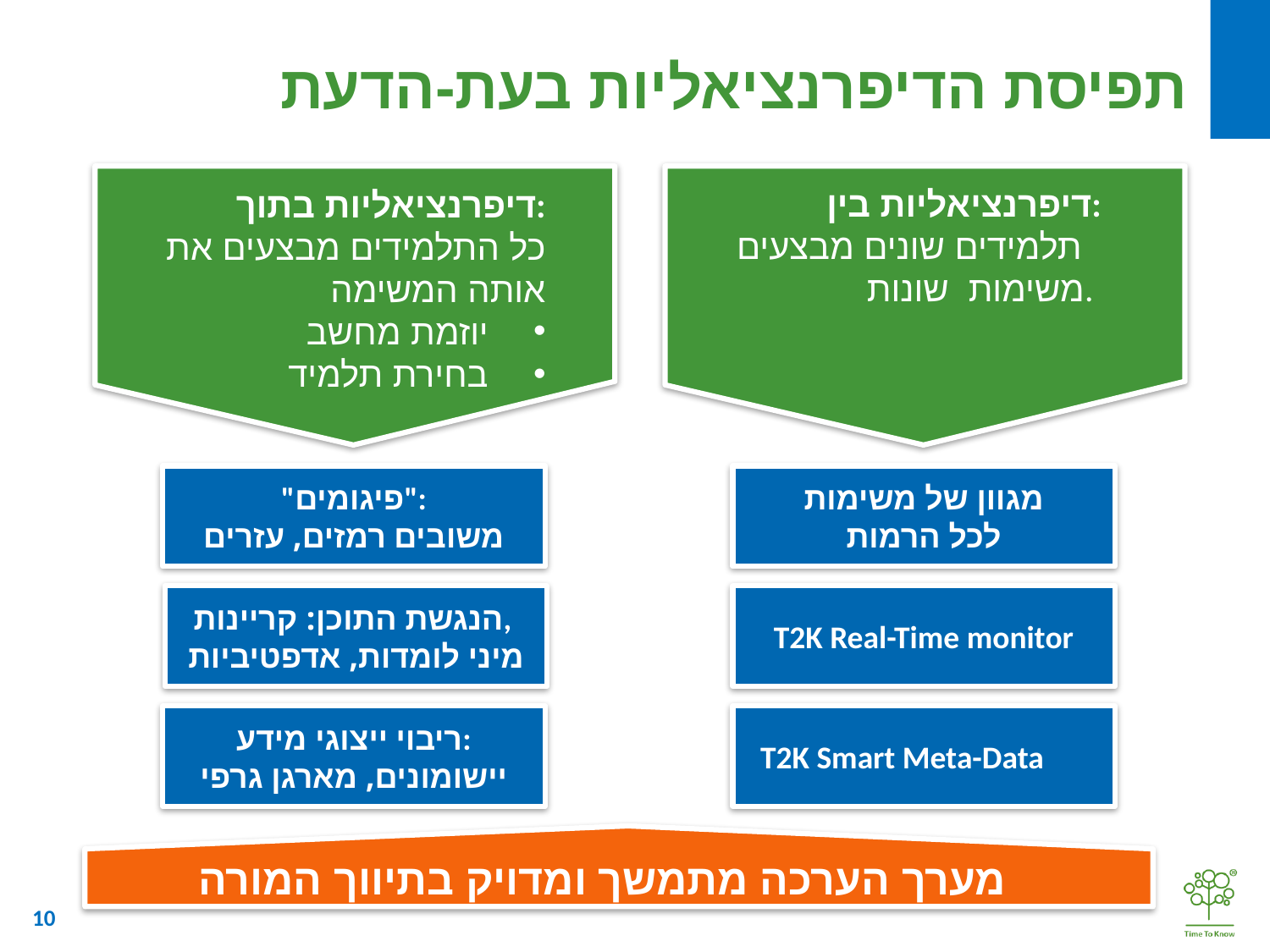

# תפיסת הדיפרנציאליות בעת-הדעת
דיפרנציאליות בין:
תלמידים שונים מבצעים
משימות  שונות.
דיפרנציאליות בתוך:
כל התלמידים מבצעים את
אותה המשימה
 יוזמת מחשב
 בחירת תלמיד

"פיגומים":
משובים רמזים, עזרים

 מגוון של משימות
לכל הרמות

הנגשת התוכן: קריינות,
מיני לומדות, אדפטיביות

T2K Real-Time monitor

ריבוי ייצוגי מידע:
יישומונים, מארגן גרפי

T2K Smart Meta-Data

מערך הערכה מתמשך ומדויק בתיווך המורה